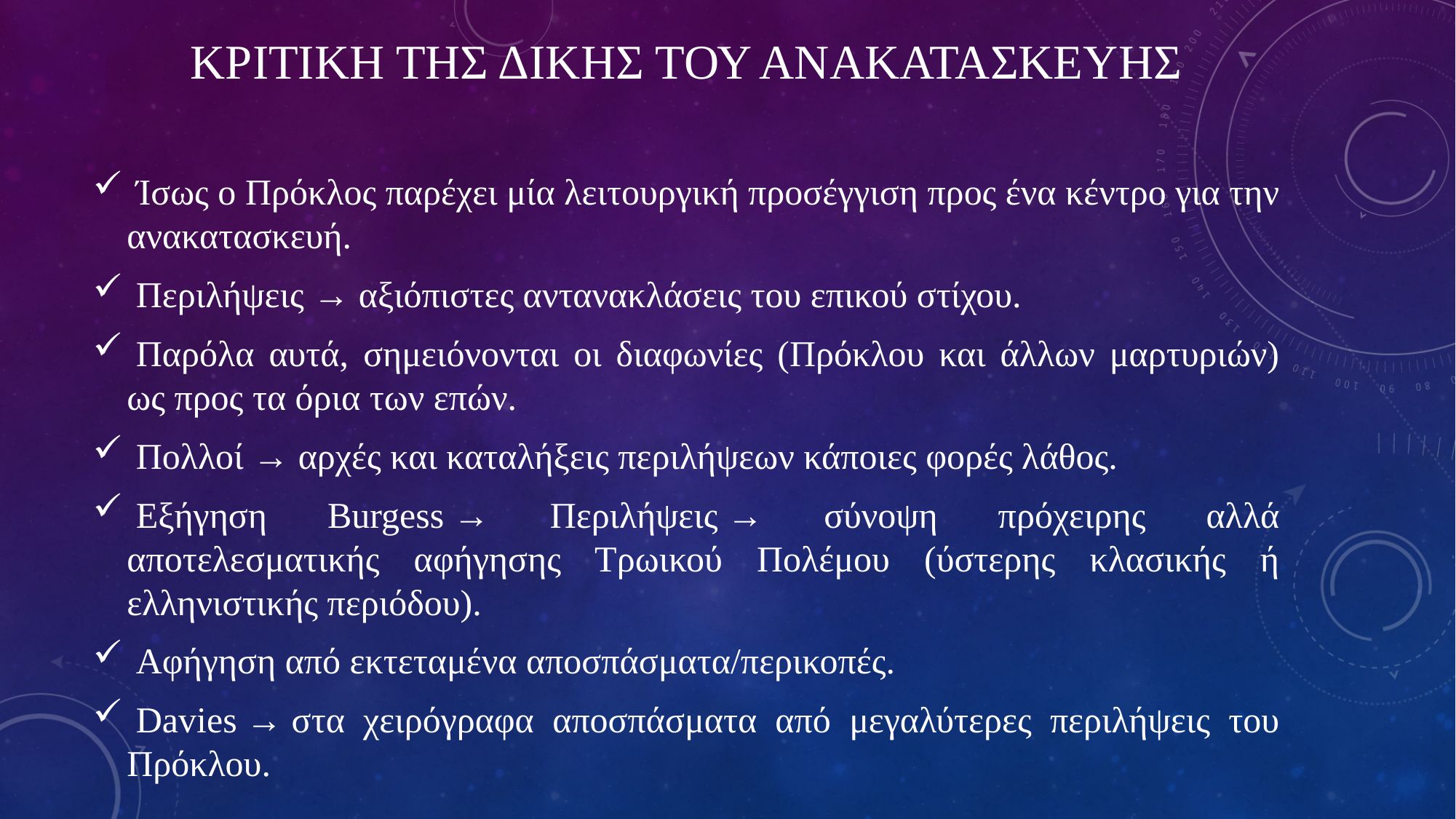

# ΚΡΙΤΙΚΗ ΤΗΣ ΔΙΚΗΣ ΤΟΥ ΑΝΑΚΑΤΑΣΚΕΥΗΣ
 Ίσως ο Πρόκλος παρέχει μία λειτουργική προσέγγιση προς ένα κέντρο για την ανακατασκευή.
 Περιλήψεις → αξιόπιστες αντανακλάσεις του επικού στίχου.
 Παρόλα αυτά, σημειόνονται οι διαφωνίες (Πρόκλου και άλλων μαρτυριών) ως προς τα όρια των επών.
 Πολλοί → αρχές και καταλήξεις περιλήψεων κάποιες φορές λάθος.
 Εξήγηση Burgess → Περιλήψεις → σύνοψη πρόχειρης αλλά αποτελεσματικής αφήγησης Τρωικού Πολέμου (ύστερης κλασικής ή ελληνιστικής περιόδου).
 Αφήγηση από εκτεταμένα αποσπάσματα/περικοπές.
 Davies → στα χειρόγραφα αποσπάσματα από μεγαλύτερες περιλήψεις του Πρόκλου.